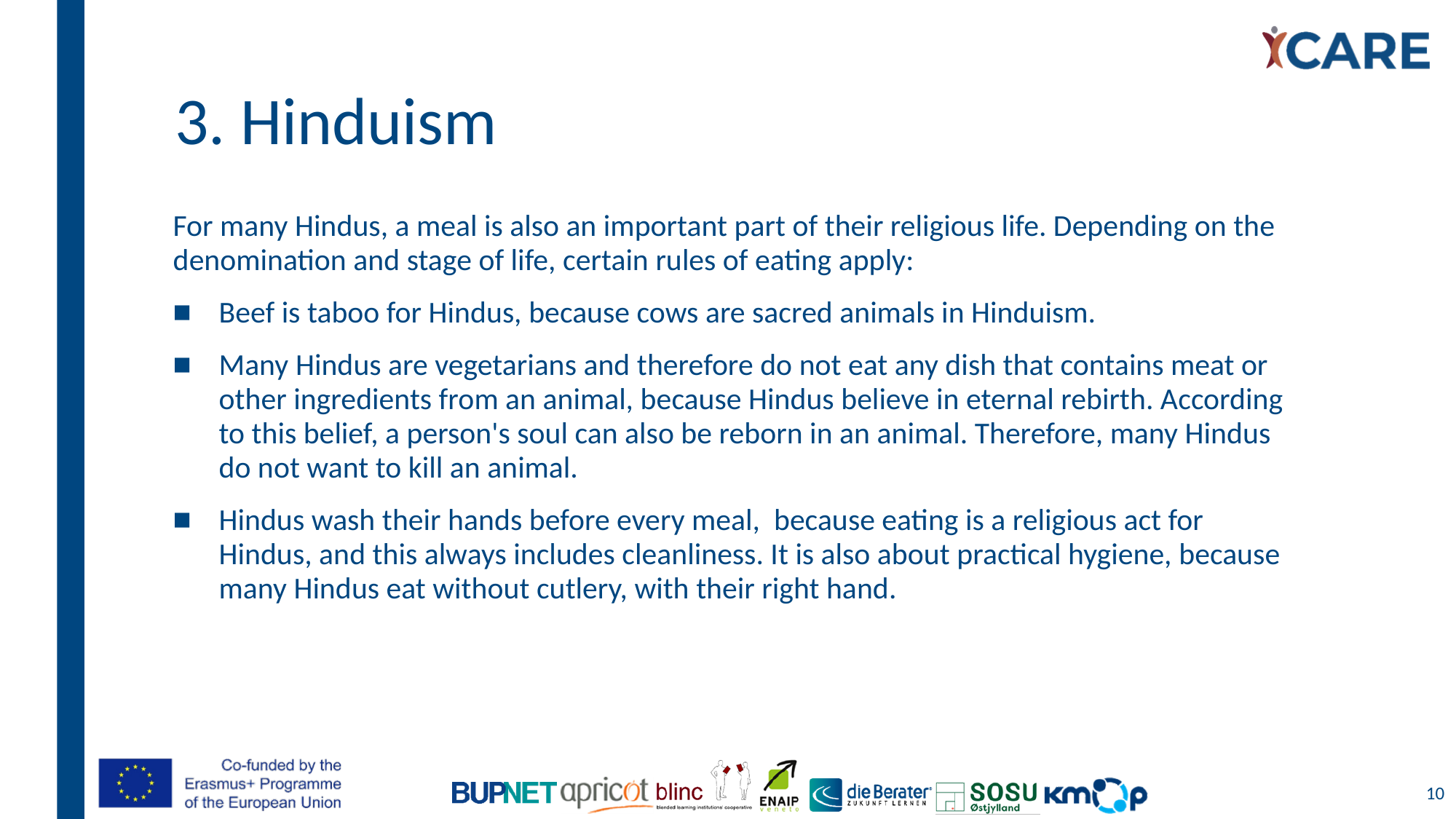

# 3. Hinduism
For many Hindus, a meal is also an important part of their religious life. Depending on the denomination and stage of life, certain rules of eating apply:
Beef is taboo for Hindus, because cows are sacred animals in Hinduism.
Many Hindus are vegetarians and therefore do not eat any dish that contains meat or other ingredients from an animal, because Hindus believe in eternal rebirth. According to this belief, a person's soul can also be reborn in an animal. Therefore, many Hindus do not want to kill an animal.
Hindus wash their hands before every meal,  because eating is a religious act for Hindus, and this always includes cleanliness. It is also about practical hygiene, because many Hindus eat without cutlery, with their right hand.
10